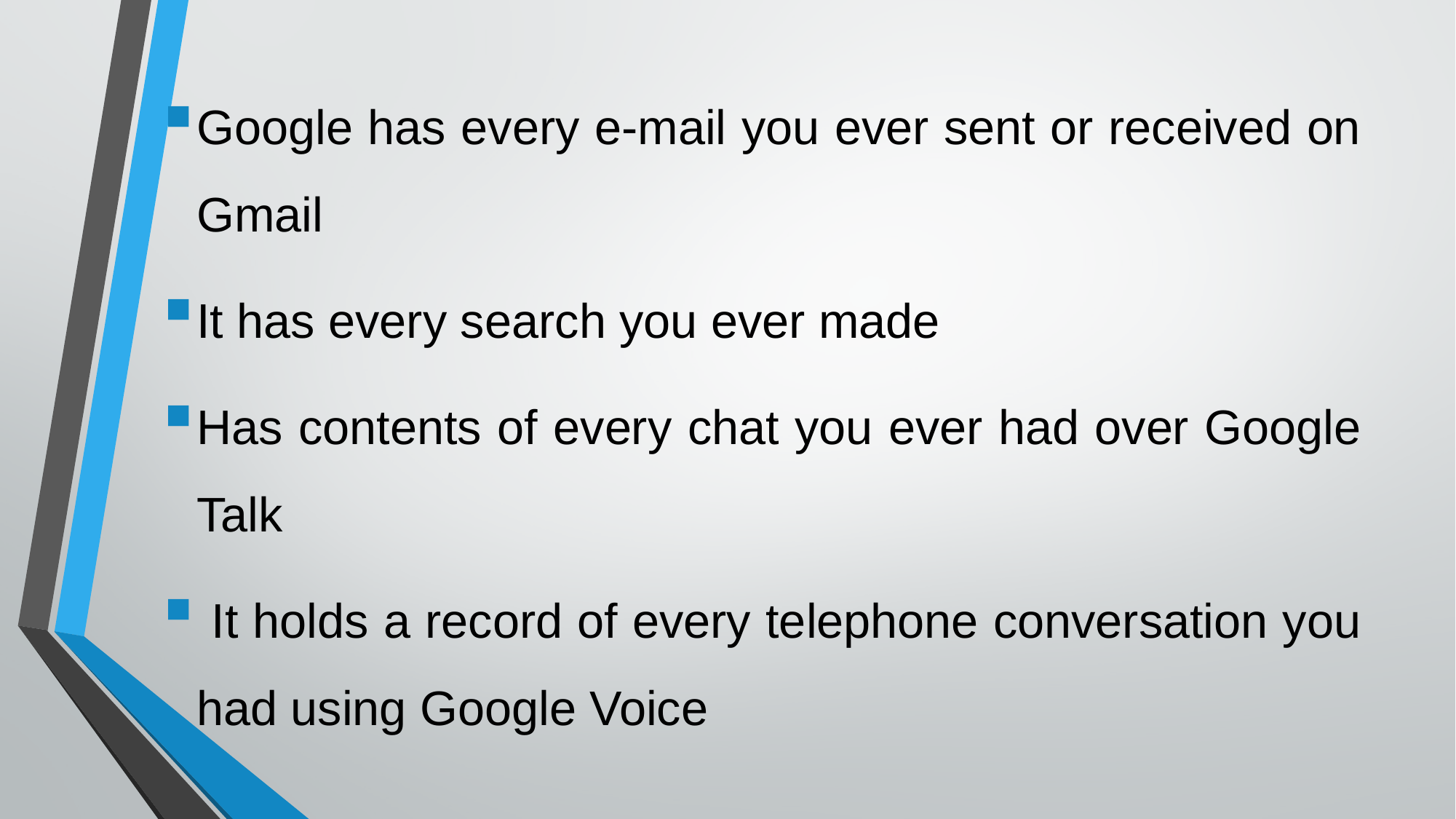

Google has every e-mail you ever sent or received on Gmail
It has every search you ever made
Has contents of every chat you ever had over Google Talk
 It holds a record of every telephone conversation you had using Google Voice